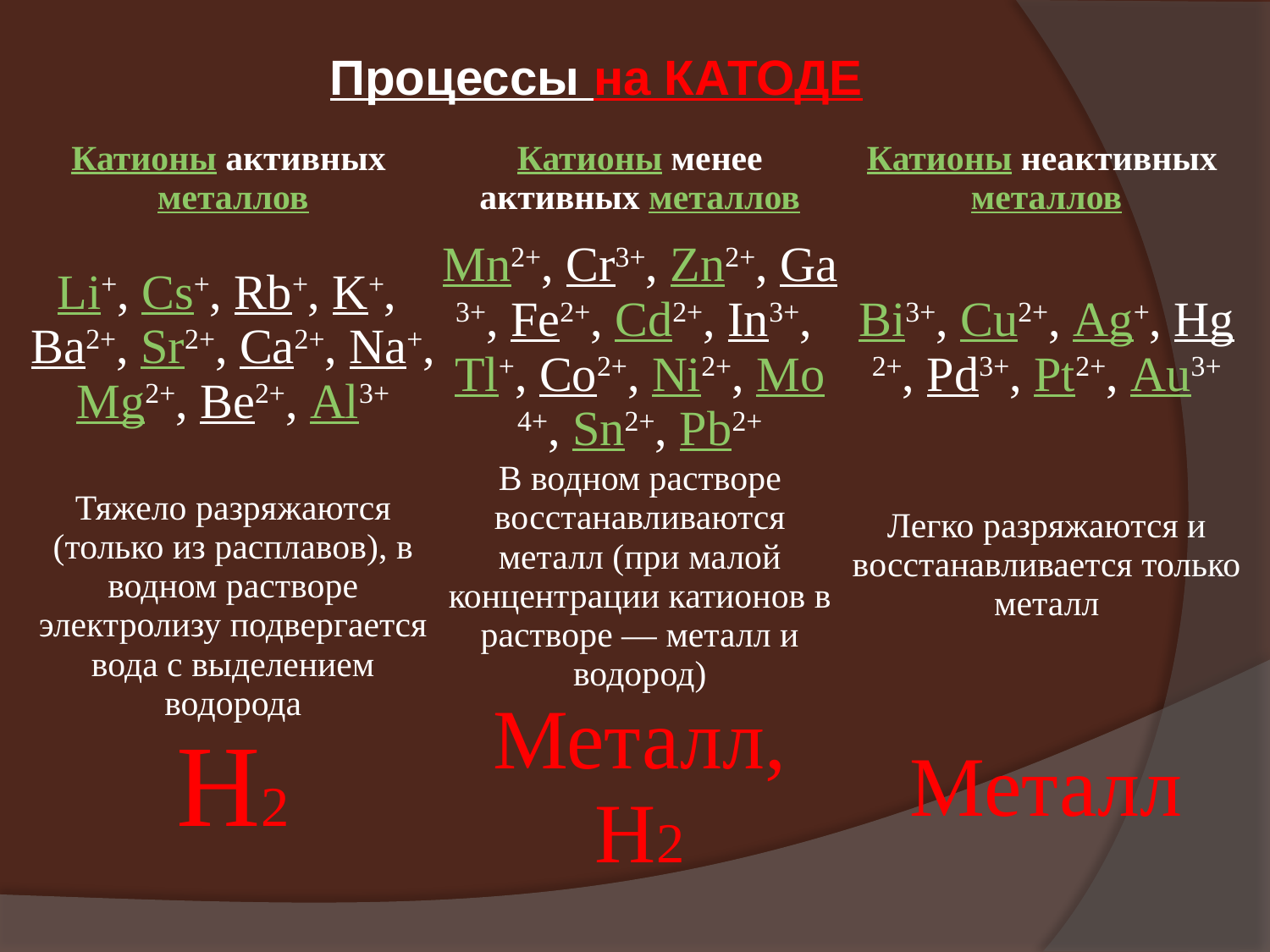

Процессы на КАТОДЕ
| Катионы активных металлов | Катионы менее активных металлов | Катионы неактивных металлов |
| --- | --- | --- |
| Li+, Cs+, Rb+, K+, Ba2+, Sr2+, Ca2+, Na+, Mg2+, Be2+, Al3+ | Mn2+, Cr3+, Zn2+, Ga3+, Fe2+, Cd2+, In3+, Tl+, Co2+, Ni2+, Mo4+, Sn2+, Pb2+ | Bi3+, Cu2+, Ag+, Hg2+, Pd3+, Pt2+, Au3+ |
| Тяжело разряжаются (только из расплавов), в водном растворе электролизу подвергается вода с выделением водорода Н2 | В водном растворе восстанавливаются металл (при малой концентрации катионов в растворе — металл и водород) Металл, Н2 | Легко разряжаются и восстанавливается только металл Металл |